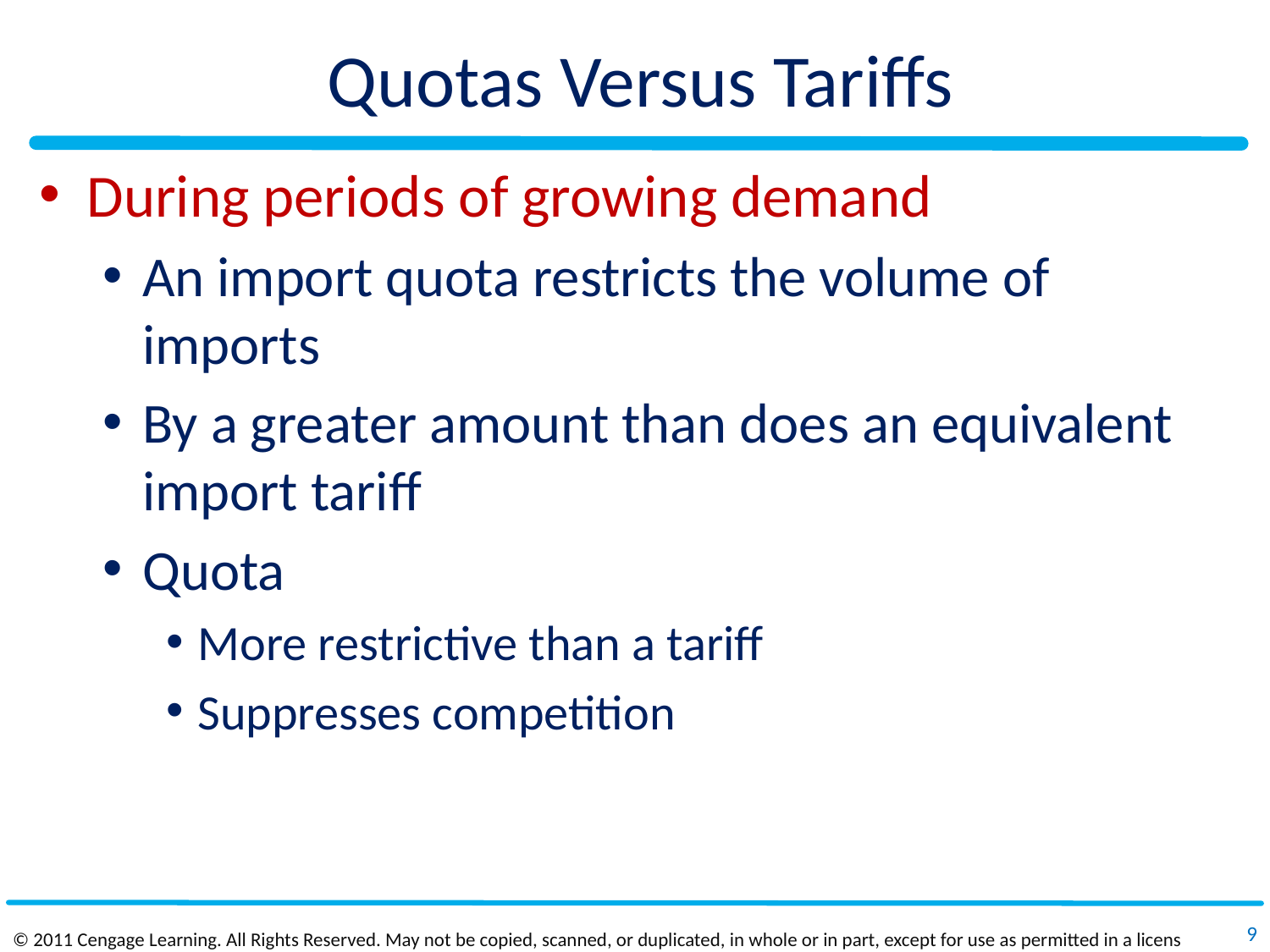

# Quotas Versus Tariffs
During periods of growing demand
An import quota restricts the volume of imports
By a greater amount than does an equivalent import tariff
Quota
More restrictive than a tariff
Suppresses competition
9
© 2011 Cengage Learning. All Rights Reserved. May not be copied, scanned, or duplicated, in whole or in part, except for use as permitted in a license distributed with a certain product or service or otherwise on a password‐protected website for classroom use